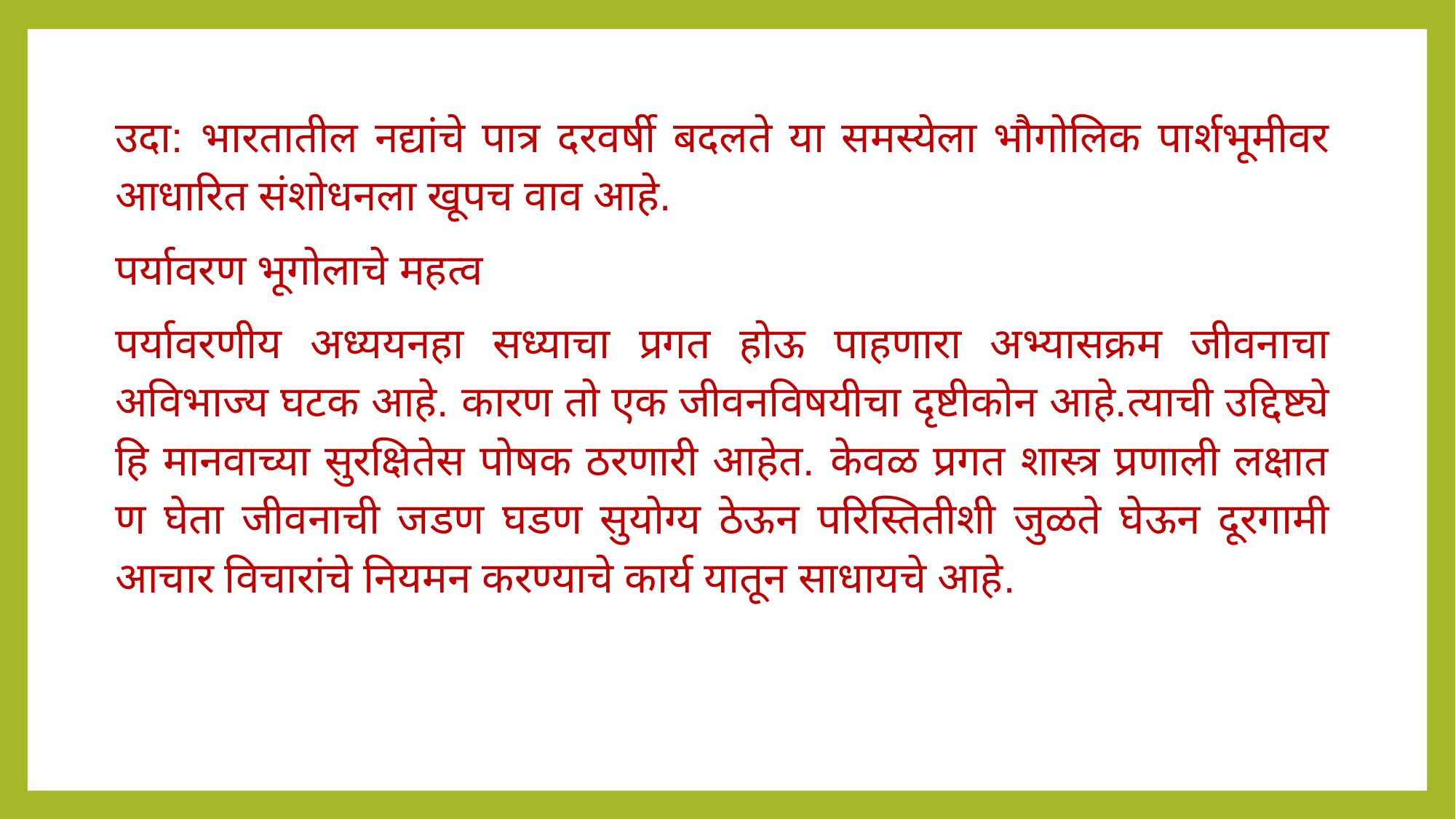

उदा: भारतातील नद्यांचे पात्र दरवर्षी बदलते या समस्येला भौगोलिक पार्शभूमीवर आधारित संशोधनला खूपच वाव आहे.
पर्यावरण भूगोलाचे महत्व
पर्यावरणीय अध्ययनहा सध्याचा प्रगत होऊ पाहणारा अभ्यासक्रम जीवनाचा अविभाज्य घटक आहे. कारण तो एक जीवनविषयीचा दृष्टीकोन आहे.त्याची उद्दिष्ट्ये हि मानवाच्या सुरक्षितेस पोषक ठरणारी आहेत. केवळ प्रगत शास्त्र प्रणाली लक्षात ण घेता जीवनाची जडण घडण सुयोग्य ठेऊन परिस्तितीशी जुळते घेऊन दूरगामी आचार विचारांचे नियमन करण्याचे कार्य यातून साधायचे आहे.